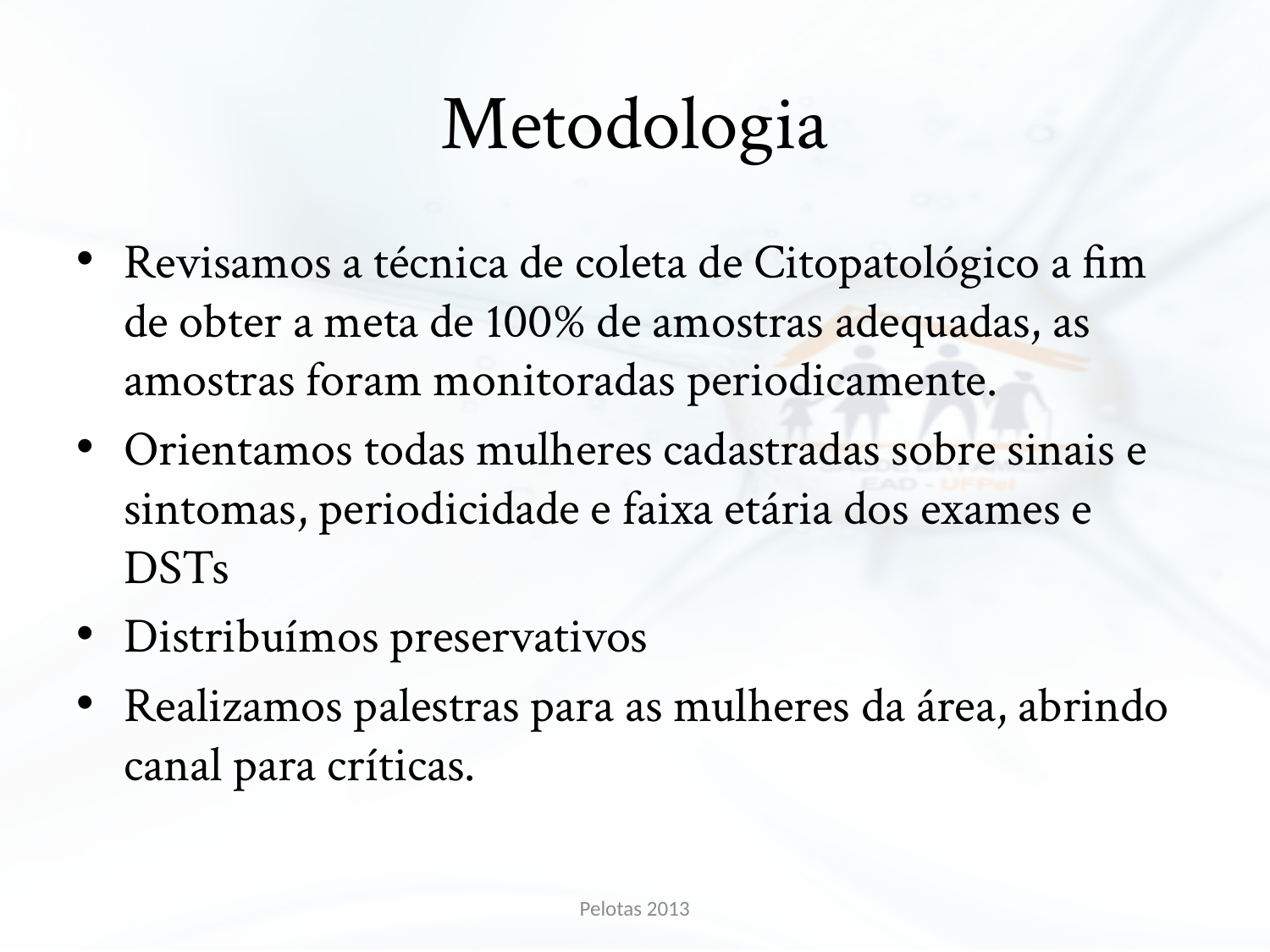

# Metodologia
Revisamos a técnica de coleta de Citopatológico a fim de obter a meta de 100% de amostras adequadas, as amostras foram monitoradas periodicamente.
Orientamos todas mulheres cadastradas sobre sinais e sintomas, periodicidade e faixa etária dos exames e DSTs
Distribuímos preservativos
Realizamos palestras para as mulheres da área, abrindo canal para críticas.

Pelotas 2013